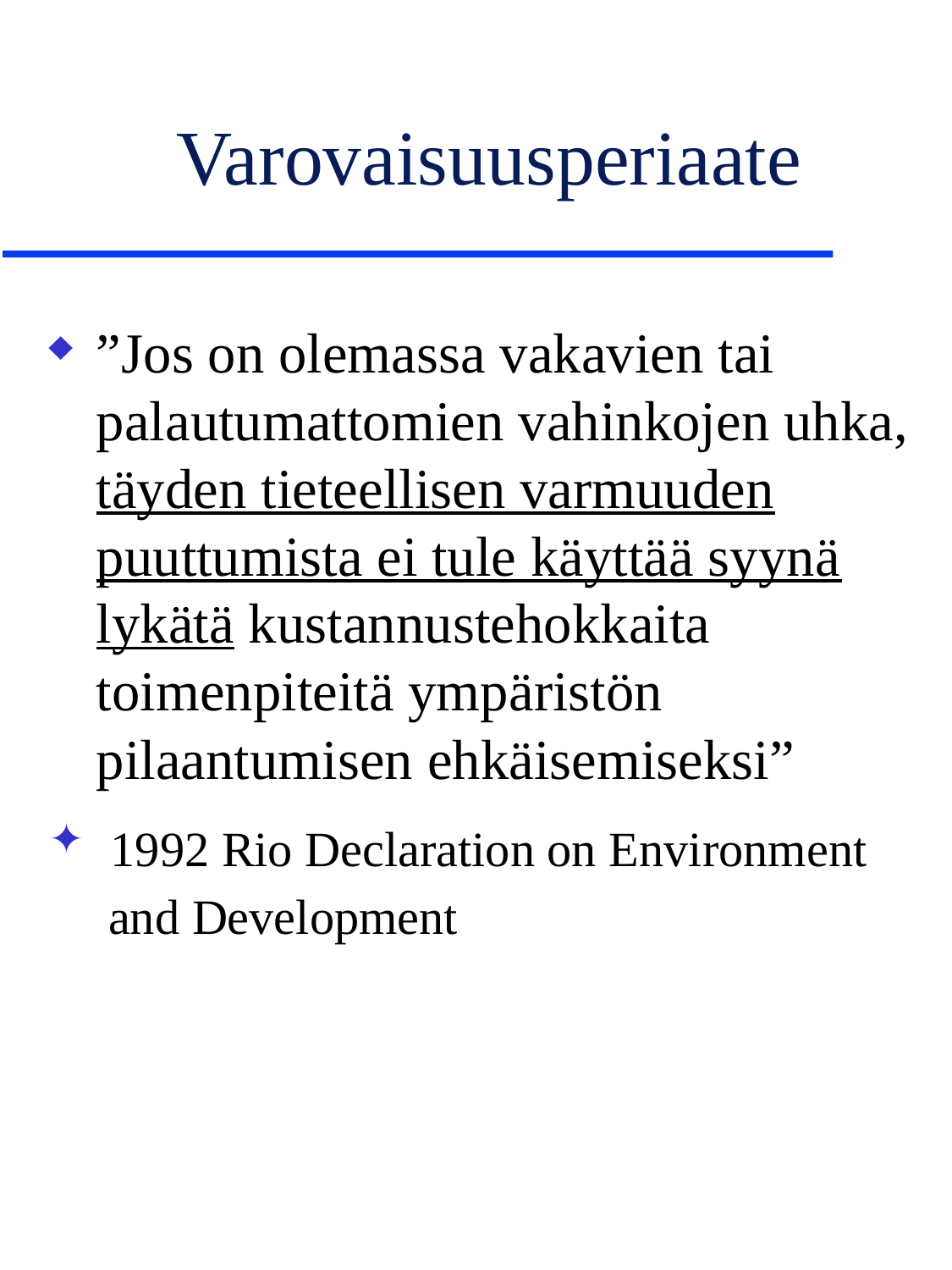

# Varovaisuusperiaate
”Jos on olemassa vakavien tai palautumattomien vahinkojen uhka, täyden tieteellisen varmuuden puuttumista ei tule käyttää syynä lykätä kustannustehokkaita toimenpiteitä ympäristön pilaantumisen ehkäisemiseksi”
 1992 Rio Declaration on Environment
 and Development